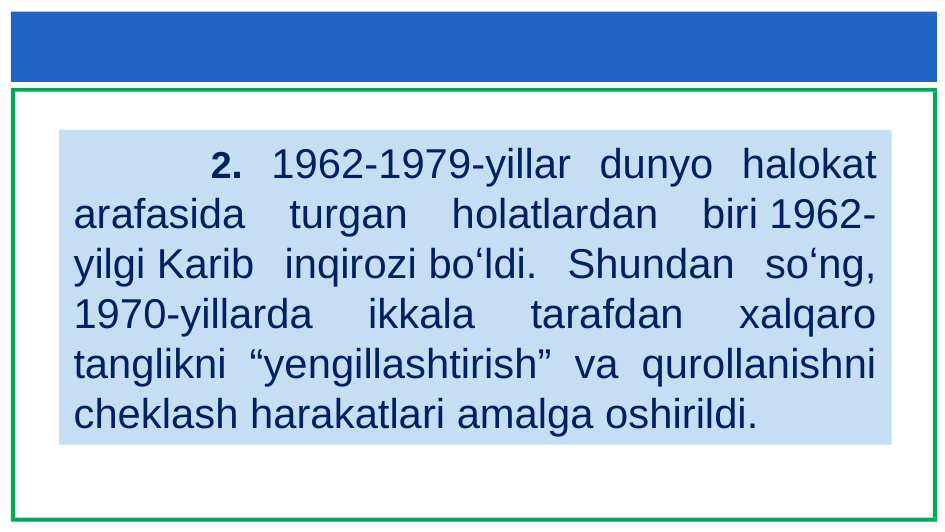

2. 1962-1979-yillar dunyo halokat arafasida turgan holatlardan biri 1962-yilgi Karib inqirozi boʻldi. Shundan soʻng, 1970-yillarda ikkala tarafdan xalqaro tanglikni “yengillashtirish” va qurollanishni cheklash harakatlari amalga oshirildi.